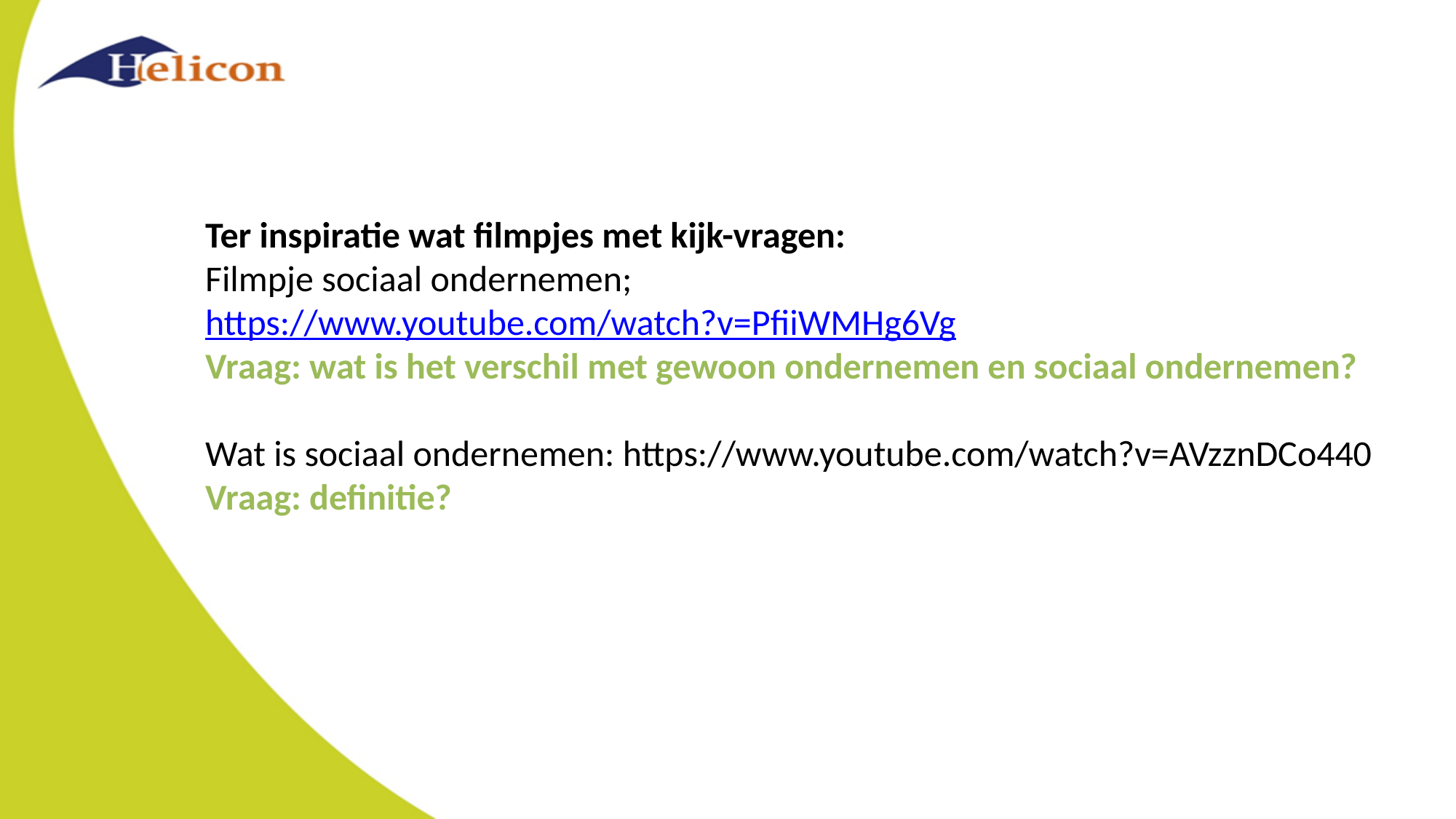

Ter inspiratie wat filmpjes met kijk-vragen:
Filmpje sociaal ondernemen; https://www.youtube.com/watch?v=PfiiWMHg6Vg
Vraag: wat is het verschil met gewoon ondernemen en sociaal ondernemen?

Wat is sociaal ondernemen: https://www.youtube.com/watch?v=AVzznDCo440
Vraag: definitie?